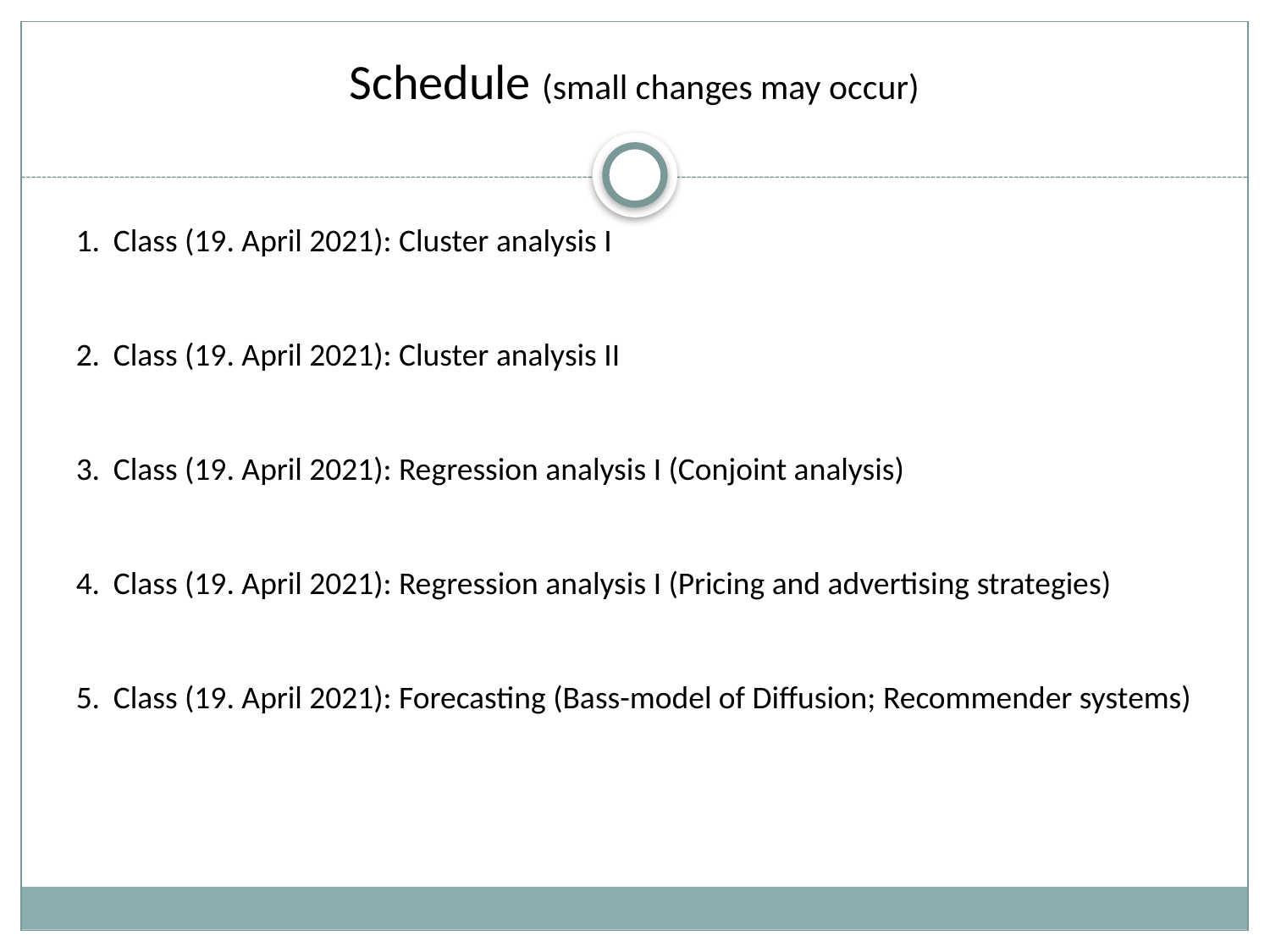

# Schedule (small changes may occur)
Class (19. April 2021): Cluster analysis I

Class (19. April 2021): Cluster analysis II

Class (19. April 2021): Regression analysis I (Conjoint analysis)

Class (19. April 2021): Regression analysis I (Pricing and advertising strategies)

Class (19. April 2021): Forecasting (Bass-model of Diffusion; Recommender systems)